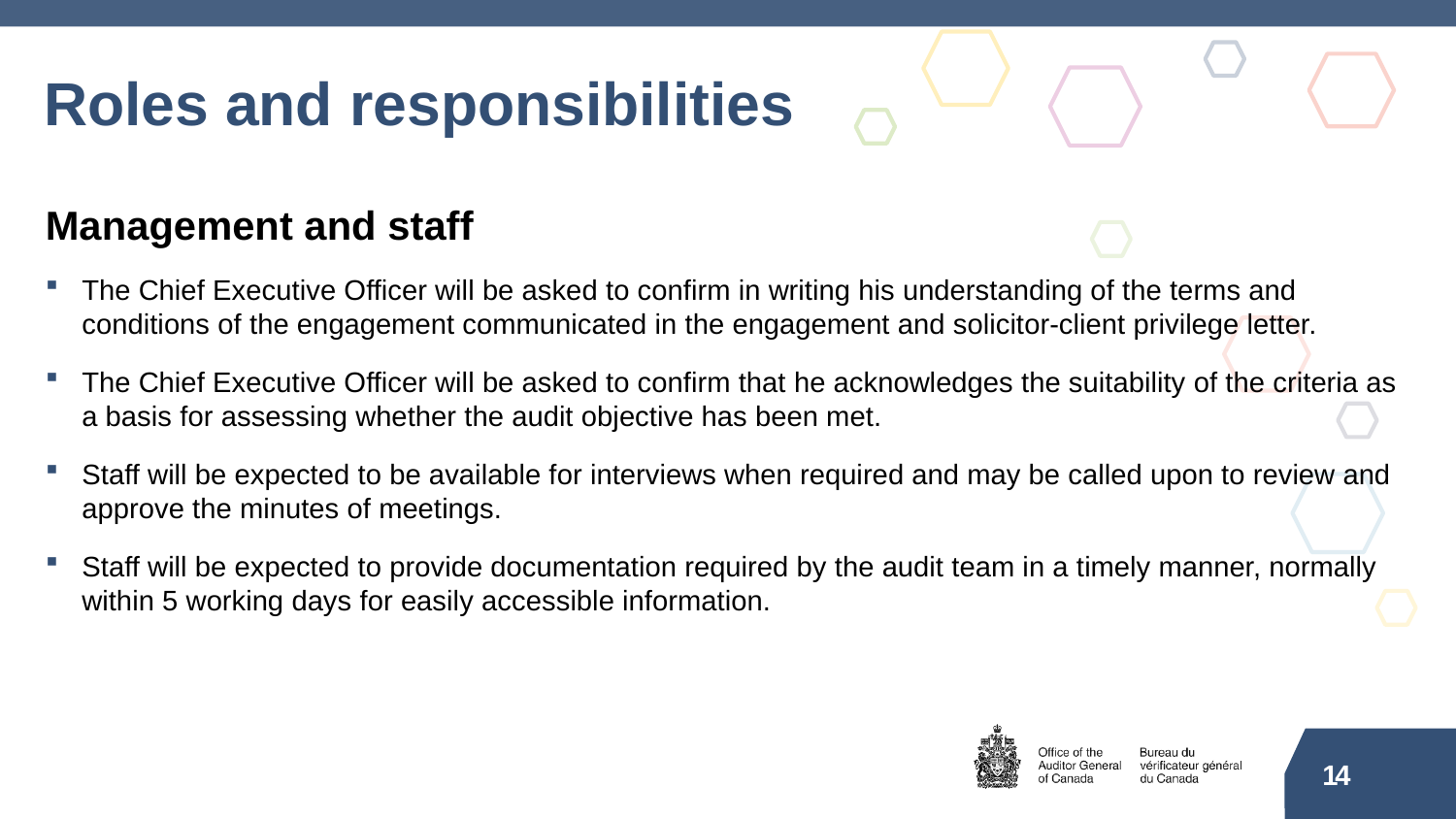

# Roles and responsibilities
Management and staff
The Chief Executive Officer will be asked to confirm in writing his understanding of the terms and conditions of the engagement communicated in the engagement and solicitor-client privilege letter.
The Chief Executive Officer will be asked to confirm that he acknowledges the suitability of the criteria as a basis for assessing whether the audit objective has been met.
Staff will be expected to be available for interviews when required and may be called upon to review and approve the minutes of meetings.
Staff will be expected to provide documentation required by the audit team in a timely manner, normally within 5 working days for easily accessible information.